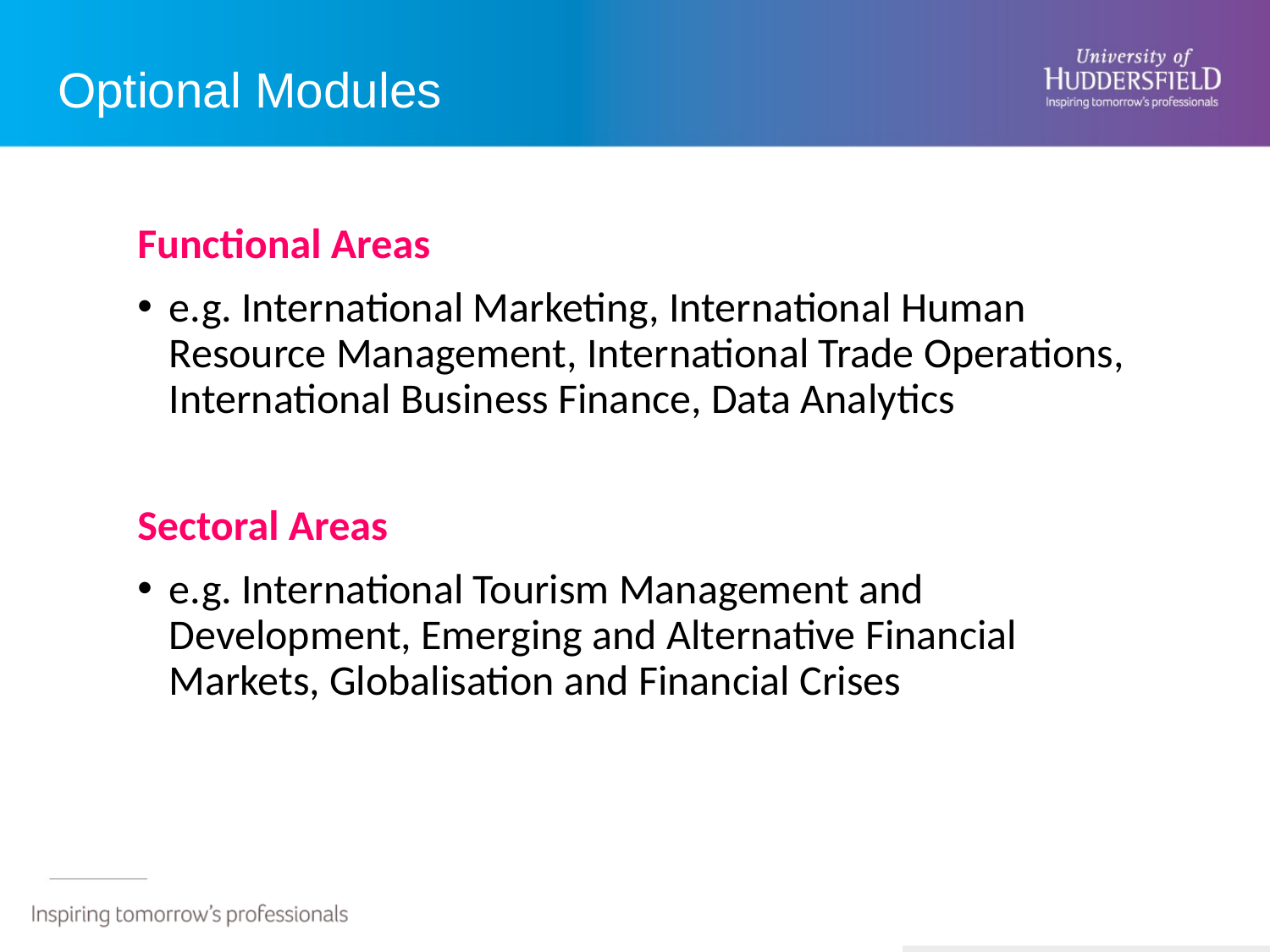

# Optional Modules
Functional Areas
e.g. International Marketing, International Human Resource Management, International Trade Operations, International Business Finance, Data Analytics

Sectoral Areas
e.g. International Tourism Management and Development, Emerging and Alternative Financial Markets, Globalisation and Financial Crises